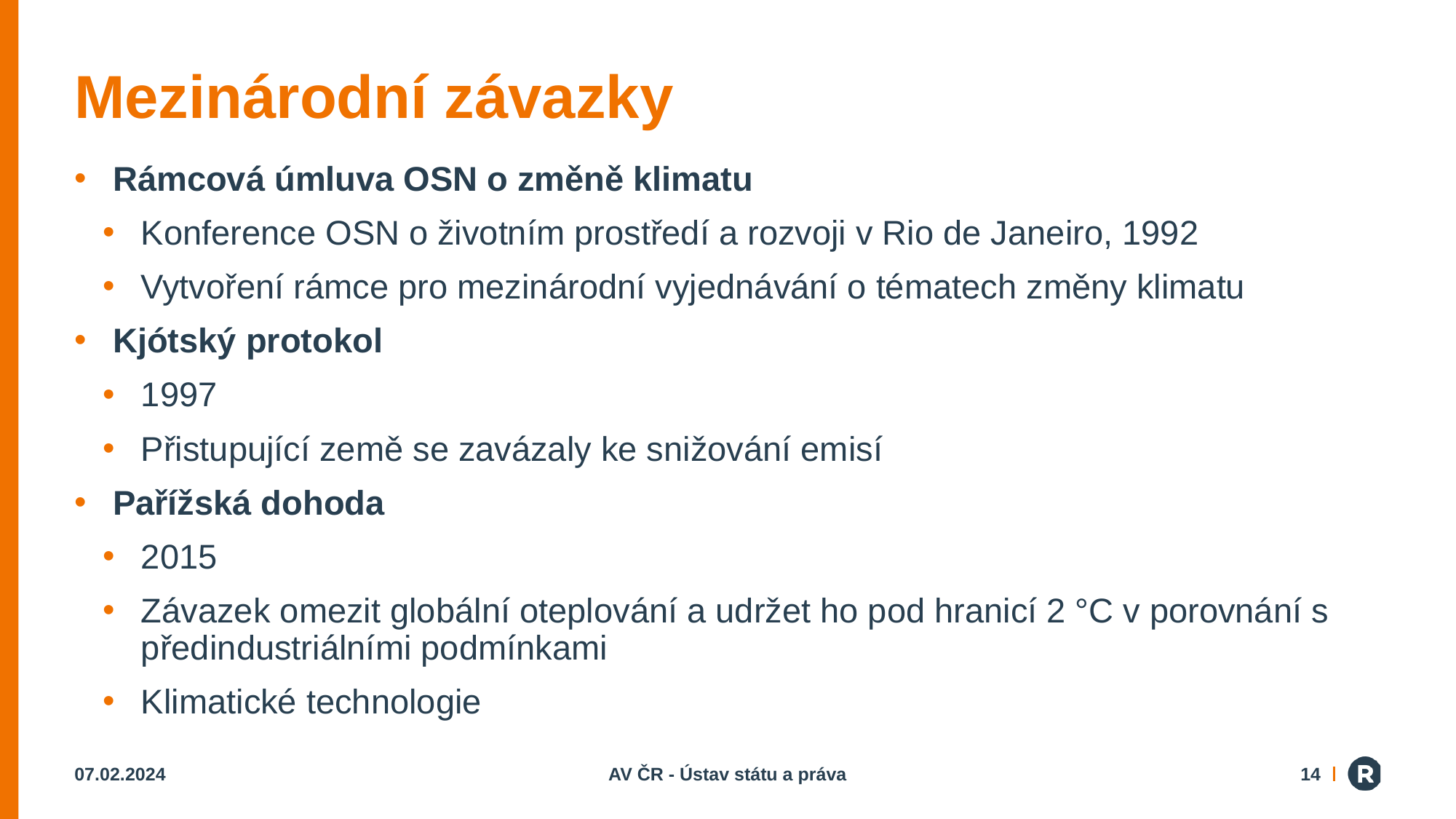

# Mezinárodní závazky
Rámcová úmluva OSN o změně klimatu
Konference OSN o životním prostředí a rozvoji v Rio de Janeiro, 1992
Vytvoření rámce pro mezinárodní vyjednávání o tématech změny klimatu
Kjótský protokol
1997
Přistupující země se zavázaly ke snižování emisí
Pařížská dohoda
2015
Závazek omezit globální oteplování a udržet ho pod hranicí 2 °C v porovnání s předindustriálními podmínkami
Klimatické technologie

07.02.2024
AV ČR - Ústav státu a práva
14